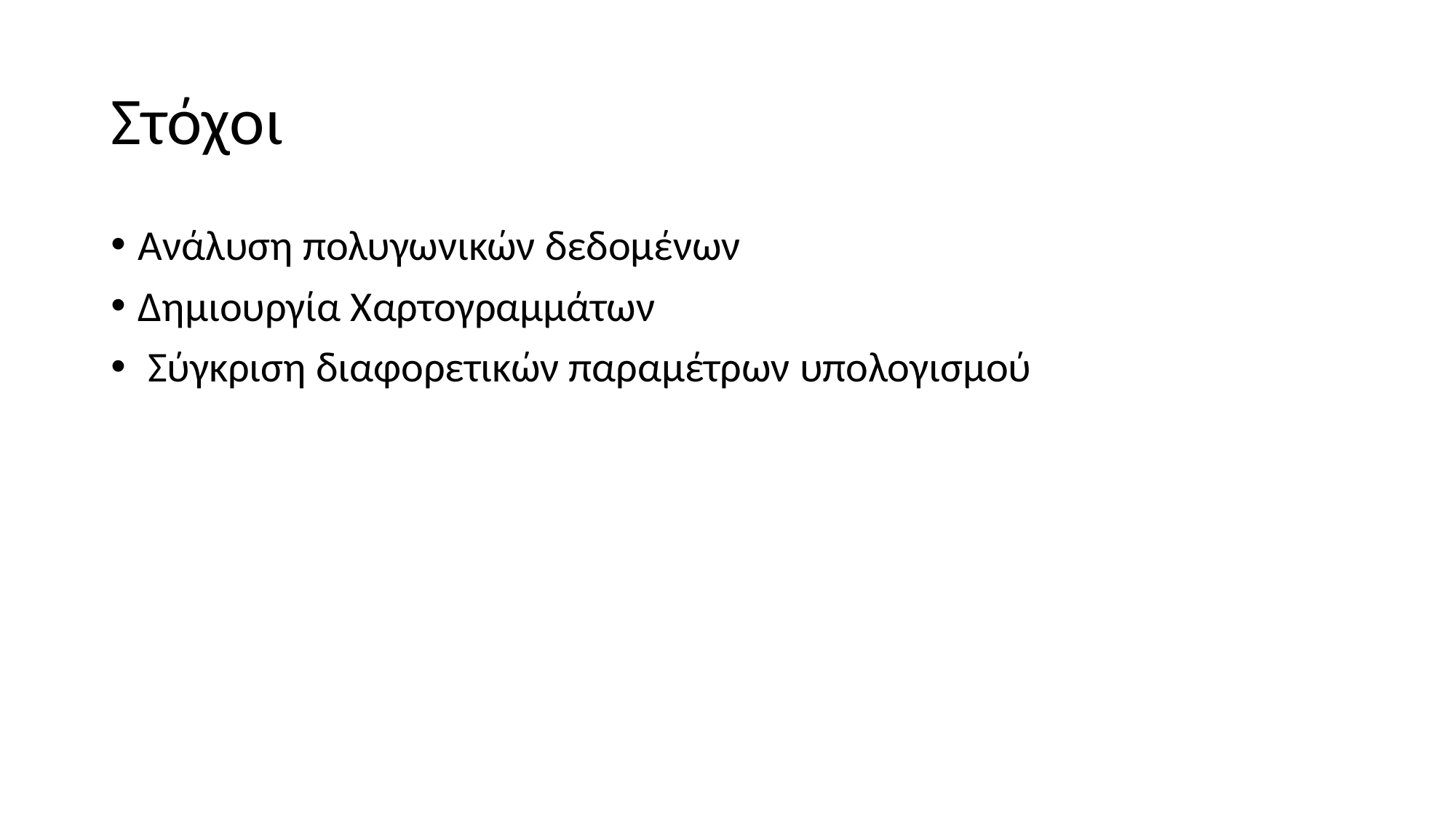

# Στόχοι
Ανάλυση πολυγωνικών δεδομένων
Δημιουργία Χαρτογραμμάτων
 Σύγκριση διαφορετικών παραμέτρων υπολογισμού